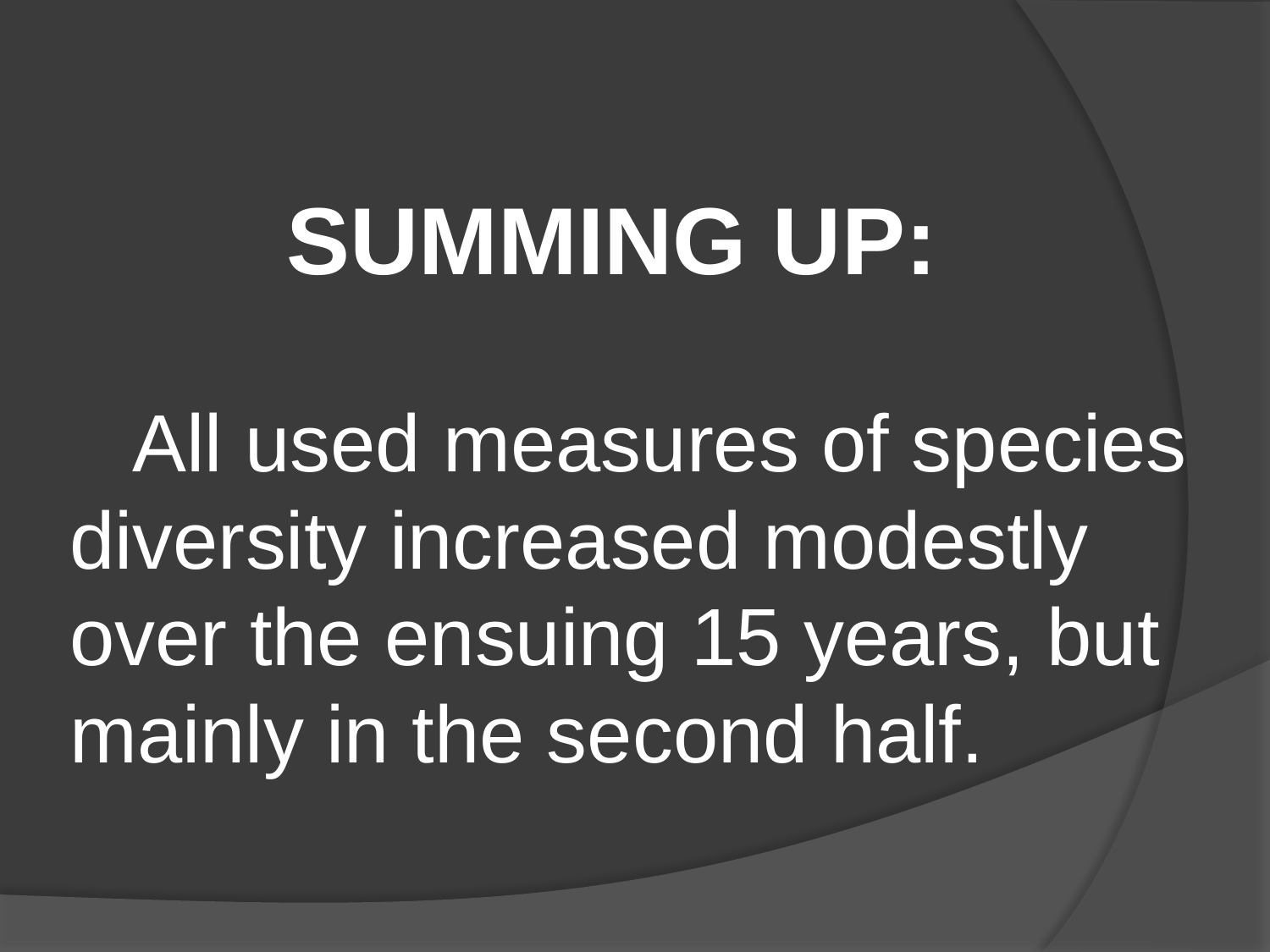

# SUMMING UP: All used measures of species diversity increased modestly over the ensuing 15 years, but mainly in the second half.